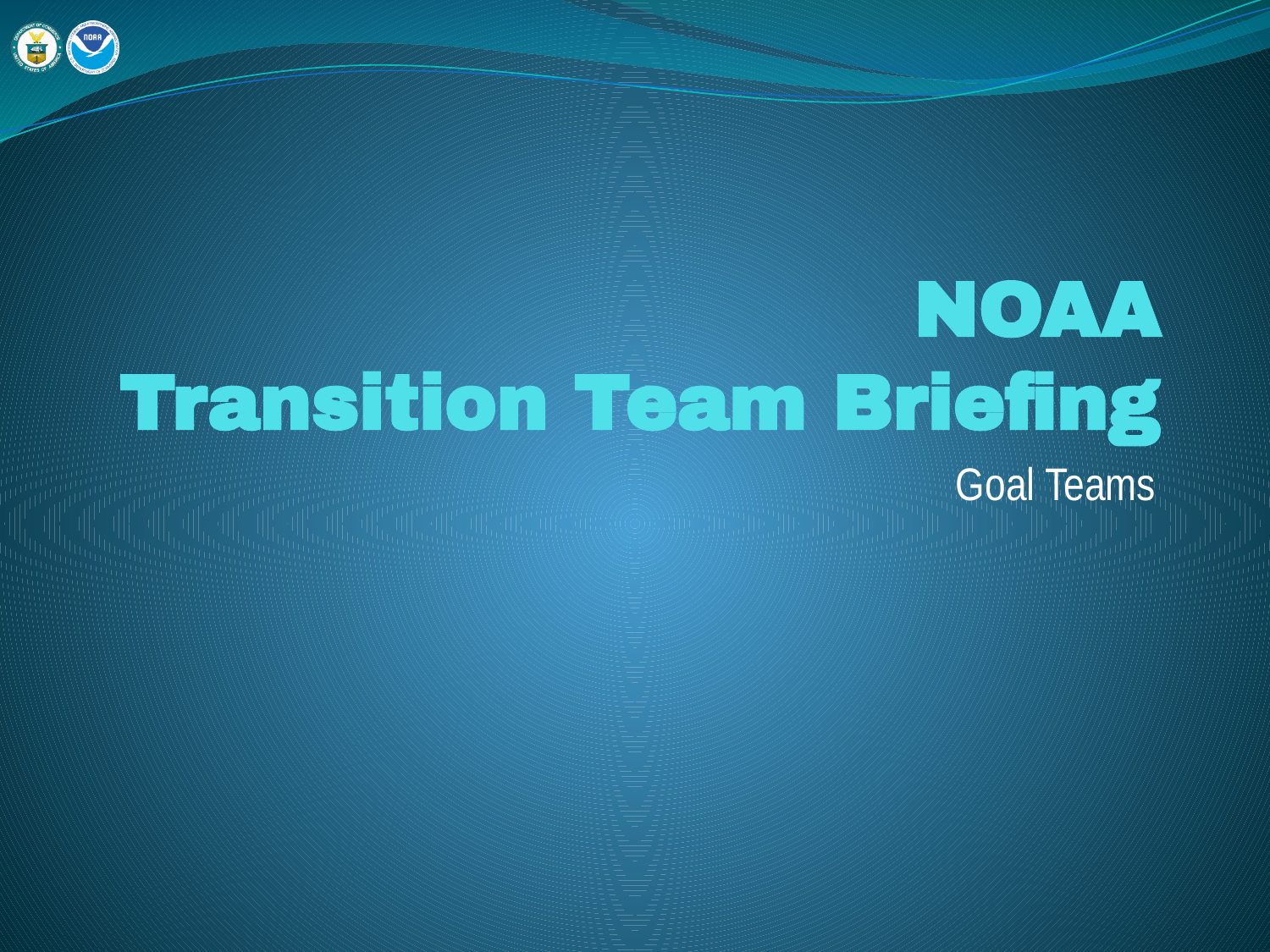

# NOAA Transition Team Briefing
Goal Teams